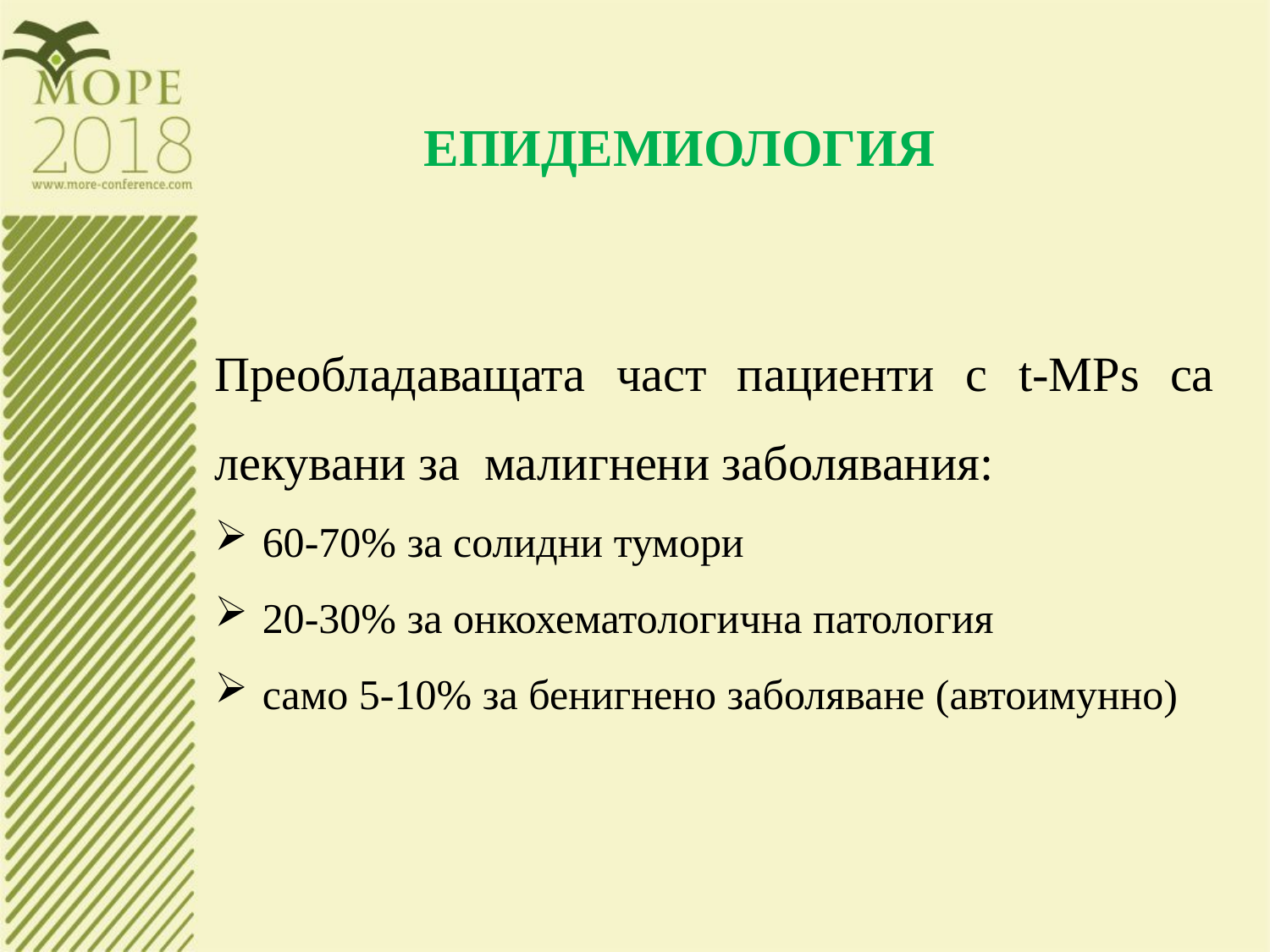

ЕПИДЕМИОЛОГИЯ
Преобладаващата част пациенти с t-MPs cа лекувани за  малигнени заболявания:
60-70% за солидни тумори
20-30% за онкохематологична патология
само 5-10% за бенигнено заболяване (автоимунно)